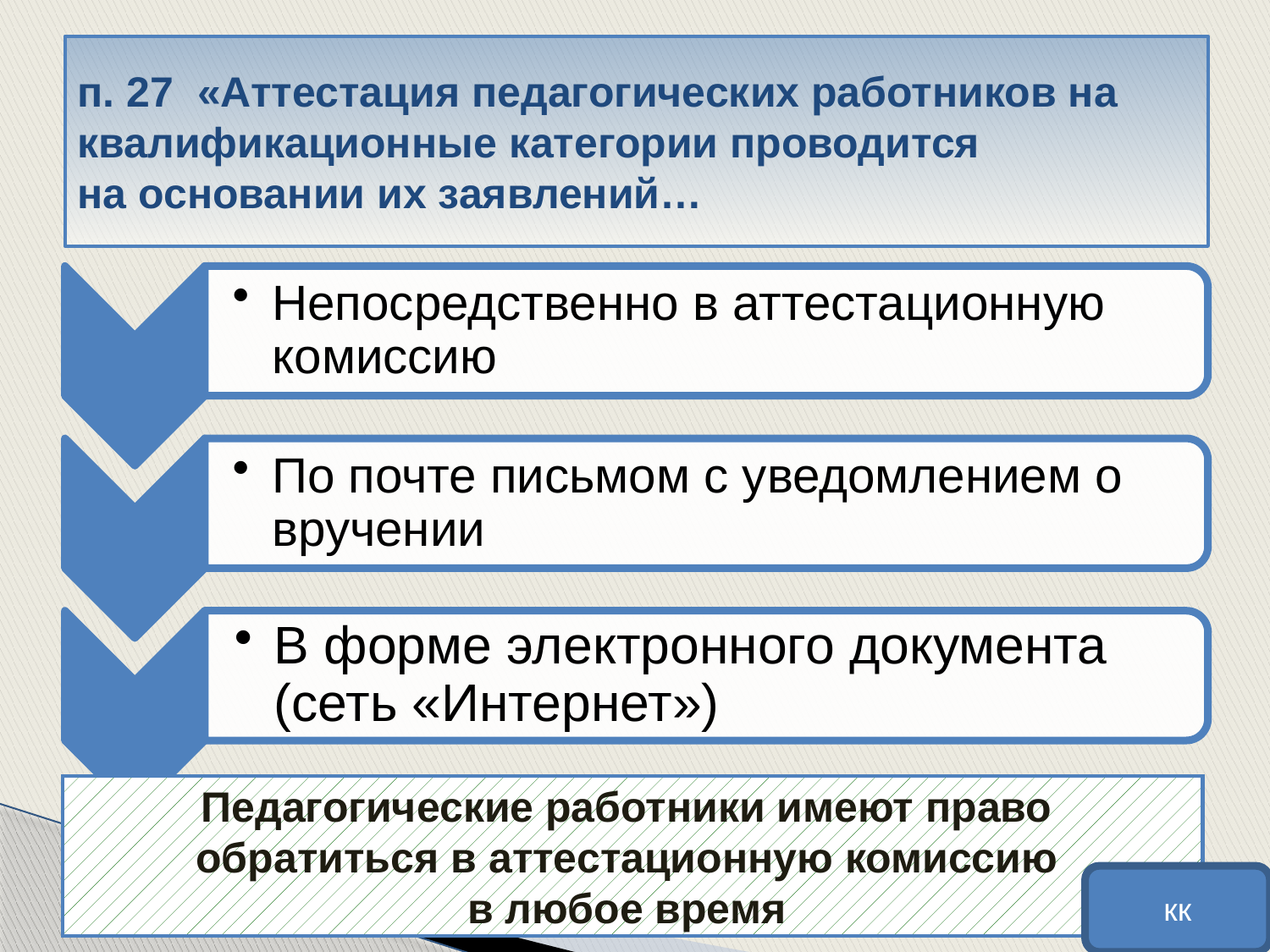

п. 27  «Аттестация педагогических работников на квалификационные категории проводится
на основании их заявлений…

Непосредственно в аттестационную комиссию

По почте письмом с уведомлением о вручении

В форме электронного документа (сеть «Интернет»)
Педагогические работники имеют право
обратиться в аттестационную комиссию
в любое время
кк